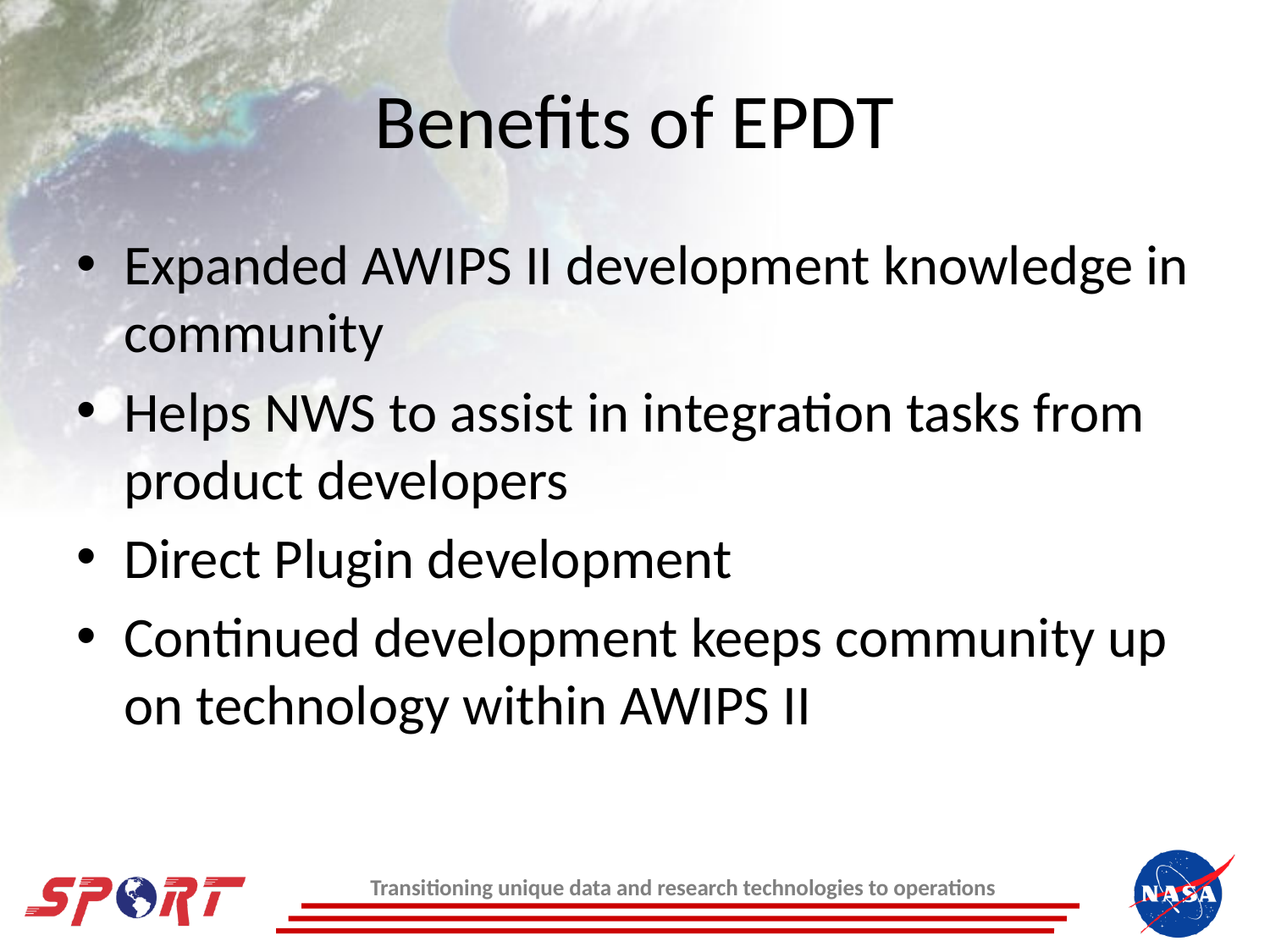

# Benefits of EPDT
Expanded AWIPS II development knowledge in community
Helps NWS to assist in integration tasks from product developers
Direct Plugin development
Continued development keeps community up on technology within AWIPS II